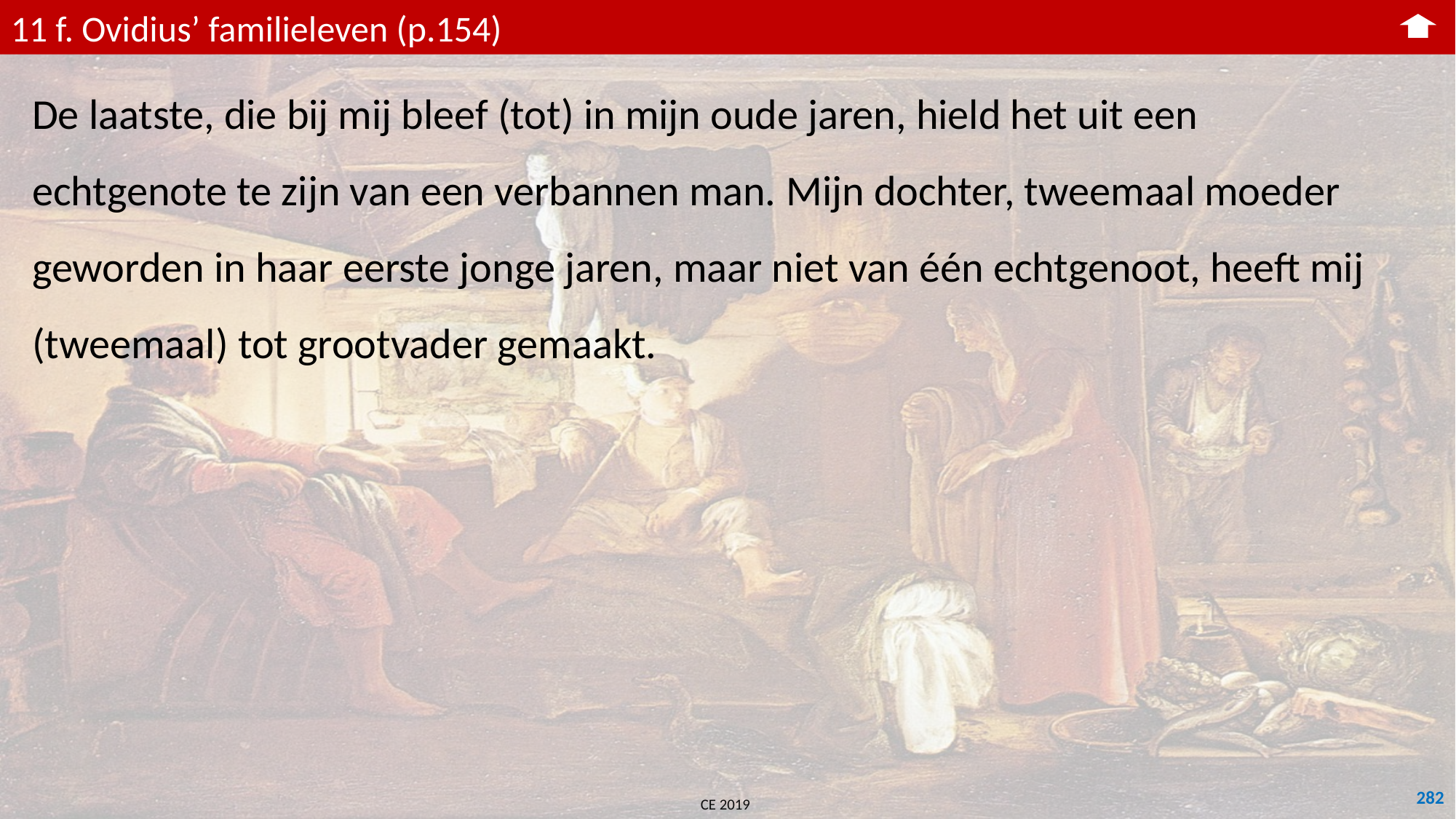

11 f. Ovidius’ familieleven (p.154)

De laatste, die bij mij bleef (tot) in mijn oude jaren, hield het uit een echtgenote te zijn van een verbannen man. Mijn dochter, tweemaal moeder geworden in haar eerste jonge jaren, maar niet van één echtgenoot, heeft mij (tweemaal) tot grootvader gemaakt.
282
CE 2019